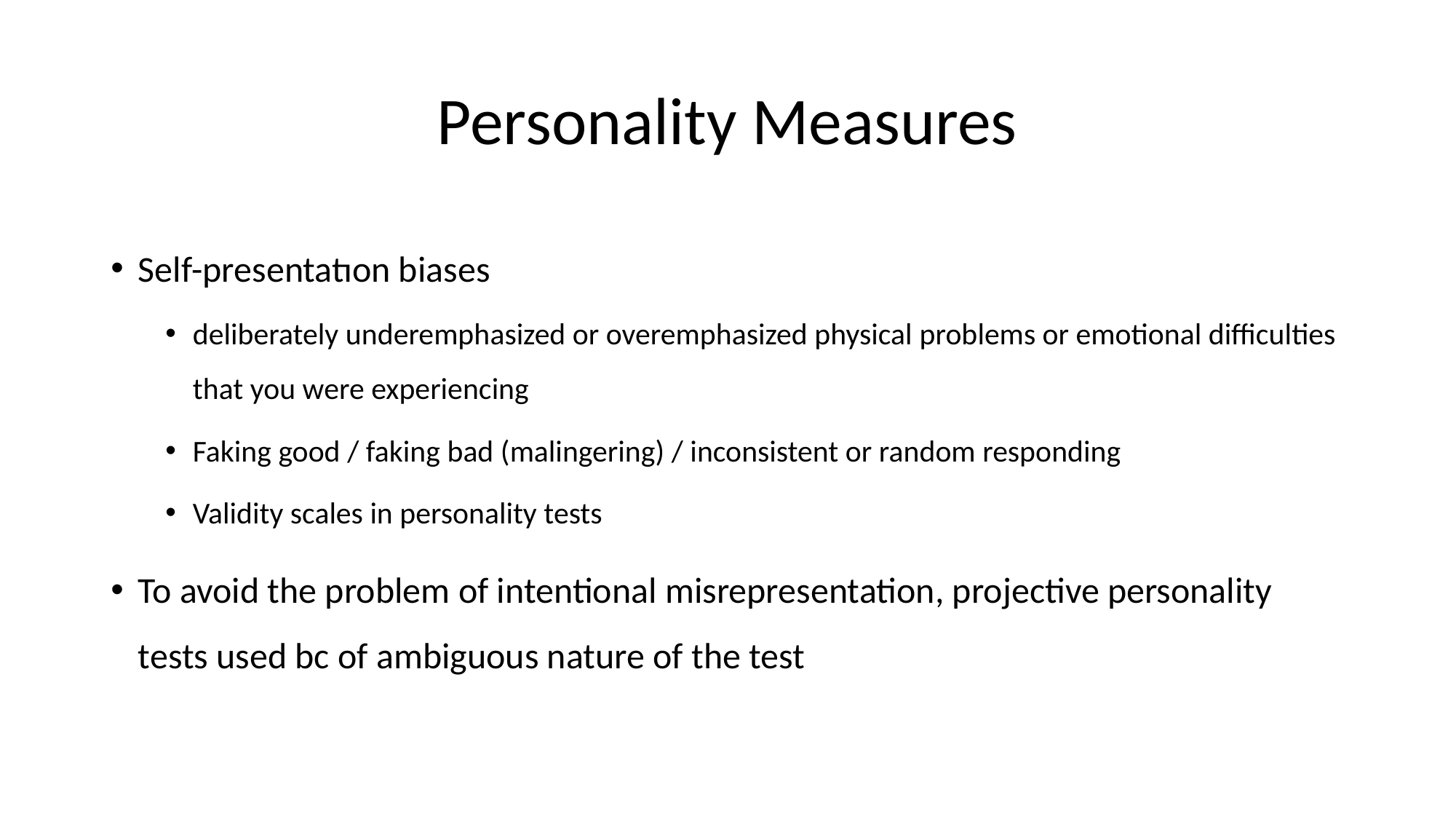

# Personality Measures
Self-presentatıon biases
deliberately underemphasized or overemphasized physical problems or emotional difficulties that you were experiencing
Faking good / faking bad (malingering) / inconsistent or random responding
Validity scales in personality tests
To avoid the problem of intentional misrepresentation, projective personality tests used bc of ambiguous nature of the test